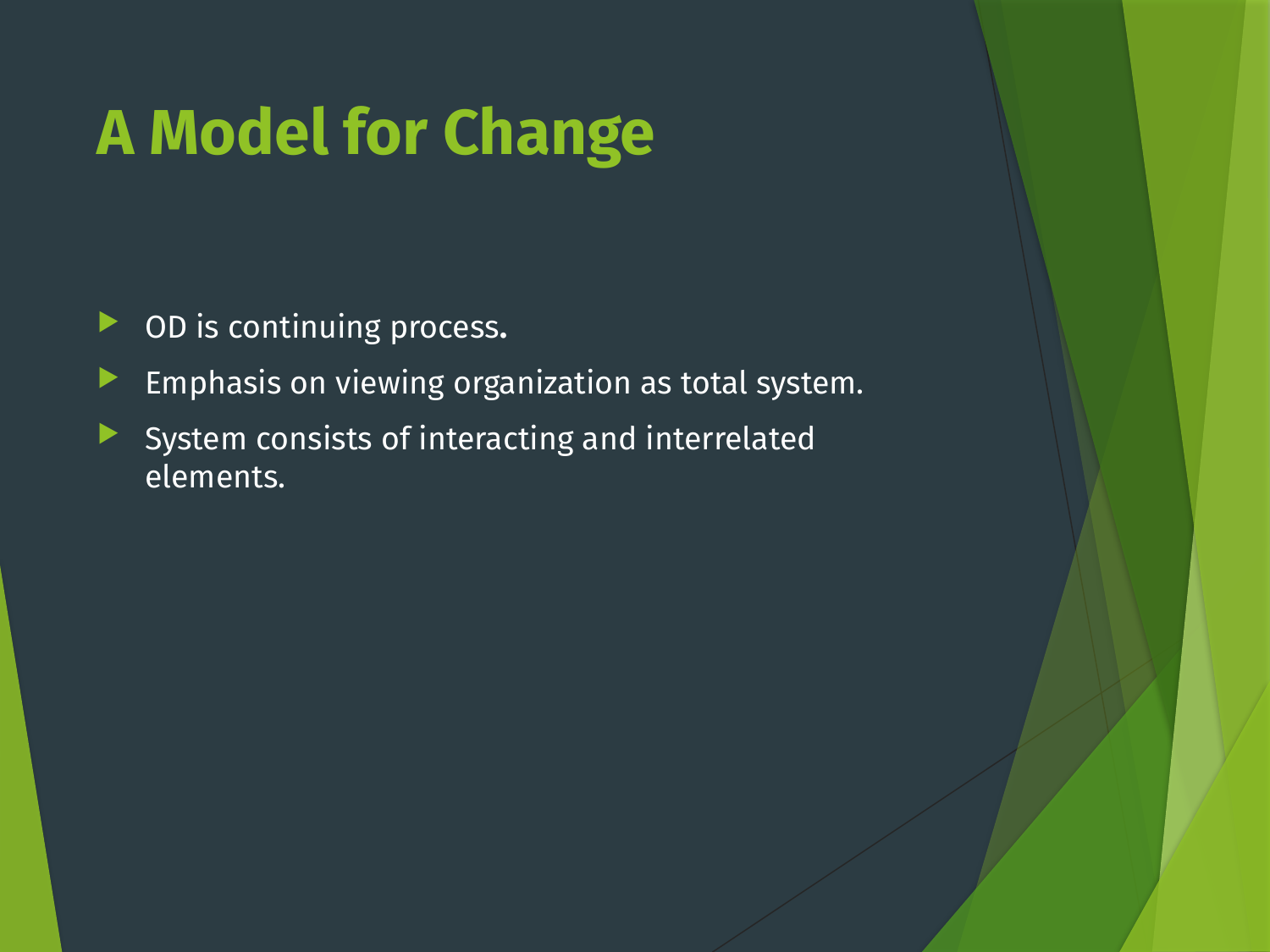

# A Model for Change
OD is continuing process.
Emphasis on viewing organization as total system.
System consists of interacting and interrelated elements.